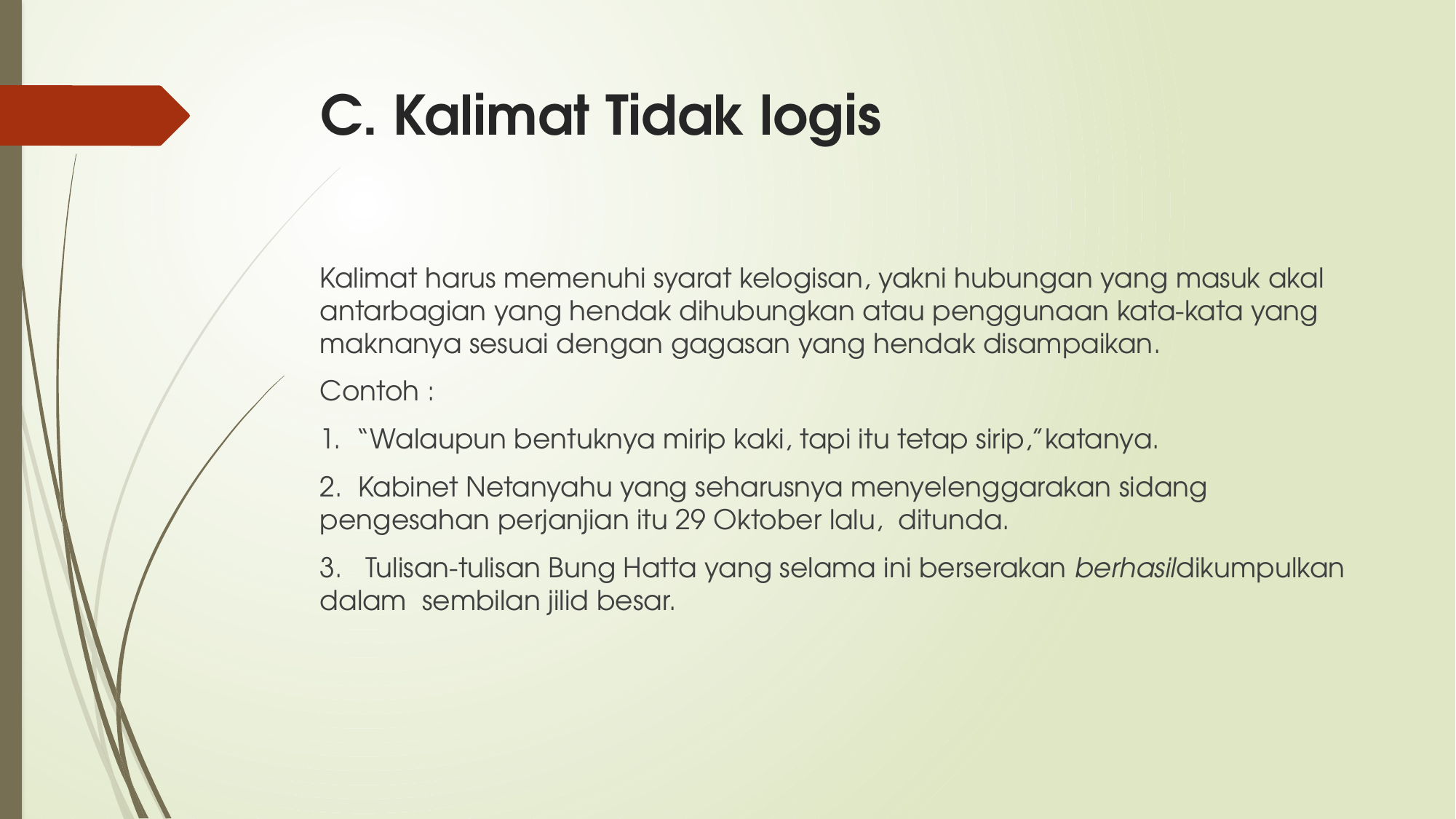

# C. Kalimat Tidak logis
Kalimat harus memenuhi syarat kelogisan, yakni hubungan yang masuk akal antarbagian yang hendak dihubungkan atau penggunaan kata-kata yang maknanya sesuai dengan gagasan yang hendak disampaikan.
Contoh :
1.  “Walaupun bentuknya mirip kaki, tapi itu tetap sirip,”katanya.
2.  Kabinet Netanyahu yang seharusnya menyelenggarakan sidang pengesahan perjanjian itu 29 Oktober lalu,  ditunda.
3.   Tulisan-tulisan Bung Hatta yang selama ini berserakan berhasildikumpulkan dalam  sembilan jilid besar.